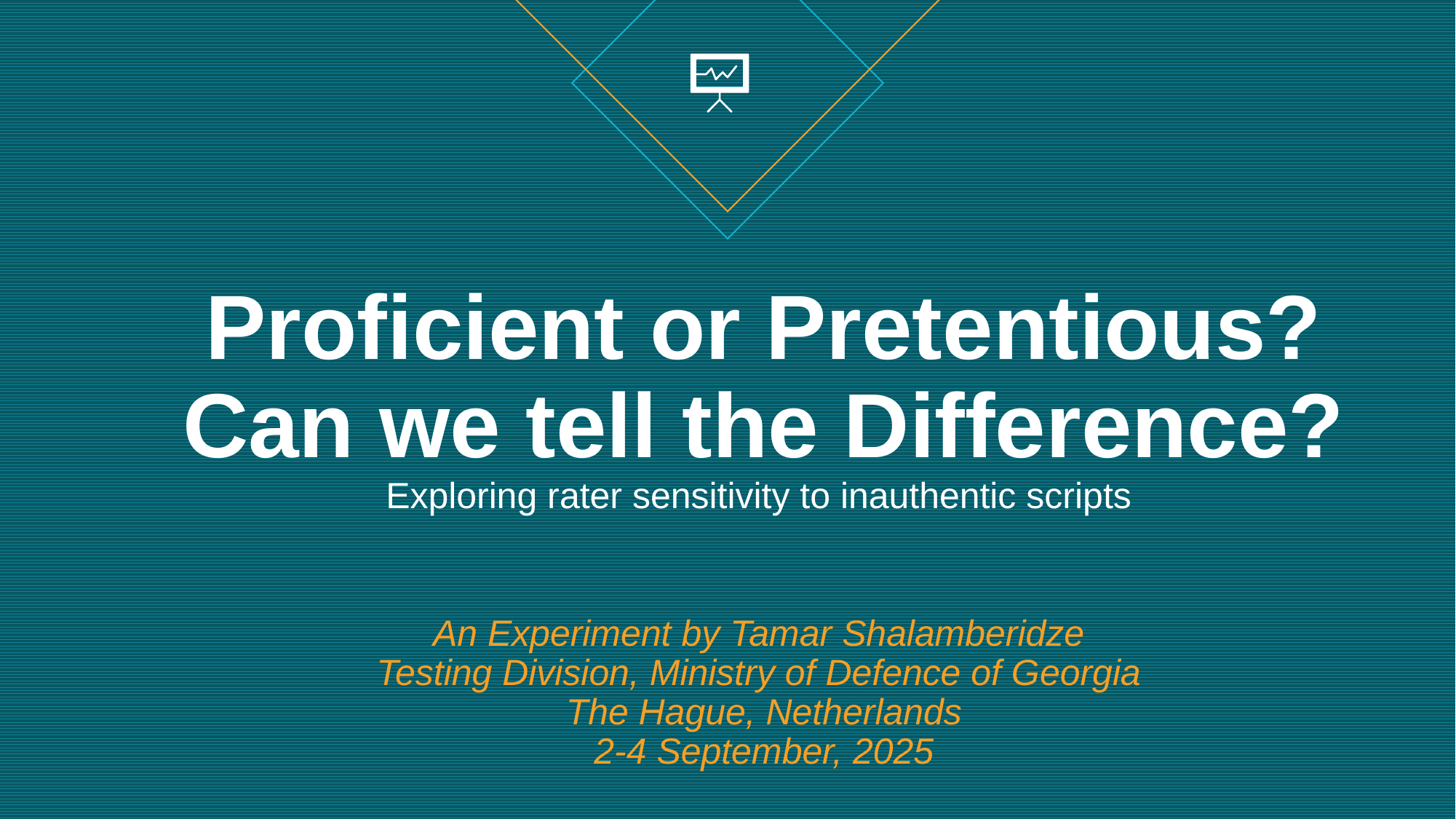

# Proficient or Pretentious? Can we tell the Difference? Exploring rater sensitivity to inauthentic scripts An Experiment by Tamar Shalamberidze Testing Division, Ministry of Defence of Georgia The Hague, Netherlands 2-4 September, 2025